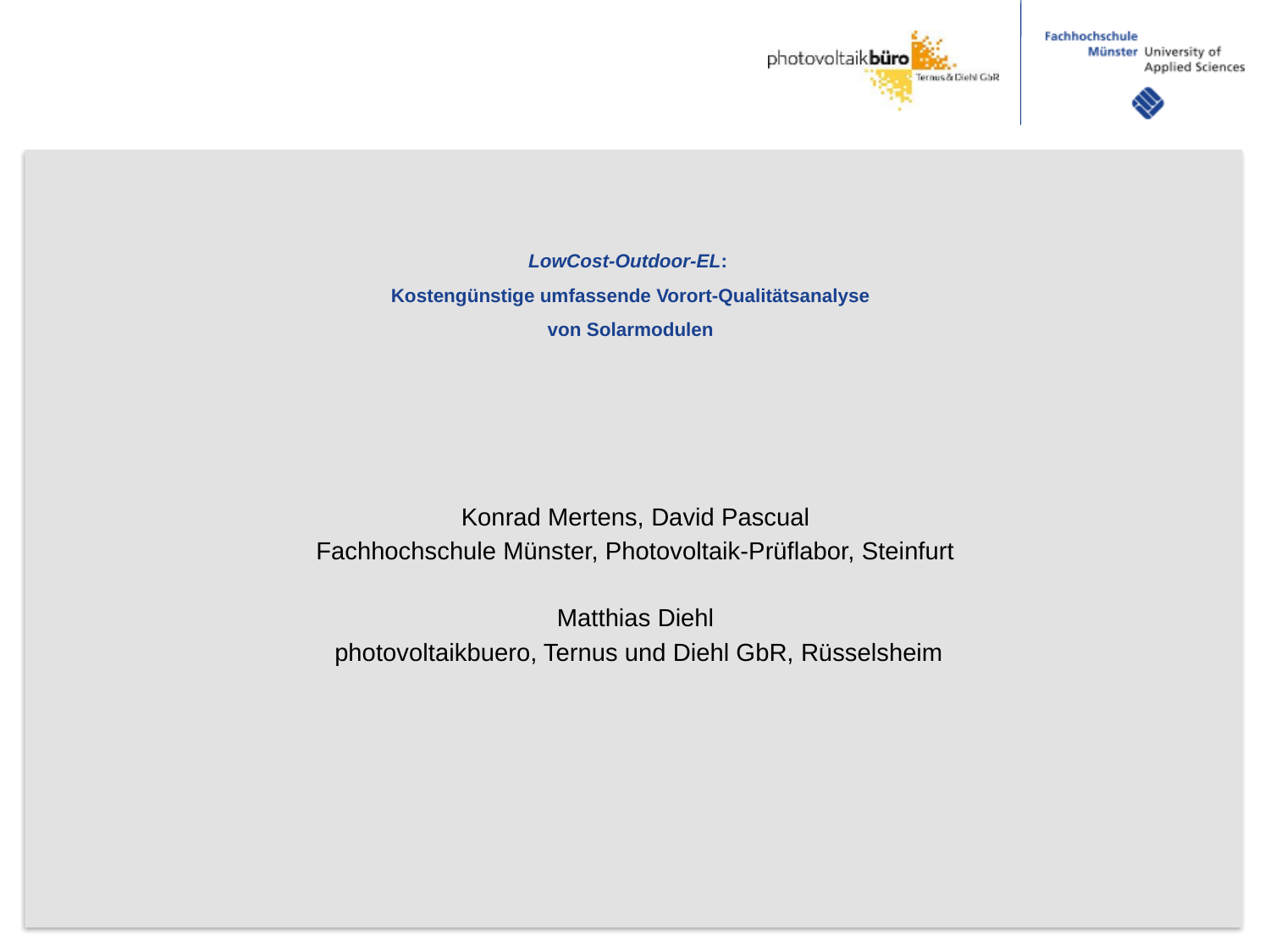

# LowCost-Outdoor-EL: Kostengünstige umfassende Vorort-Qualitätsanalyse von Solarmodulen
Konrad Mertens, David Pascual
Fachhochschule Münster, Photovoltaik-Prüflabor, Steinfurt
Matthias Diehl
 photovoltaikbuero, Ternus und Diehl GbR, Rüsselsheim